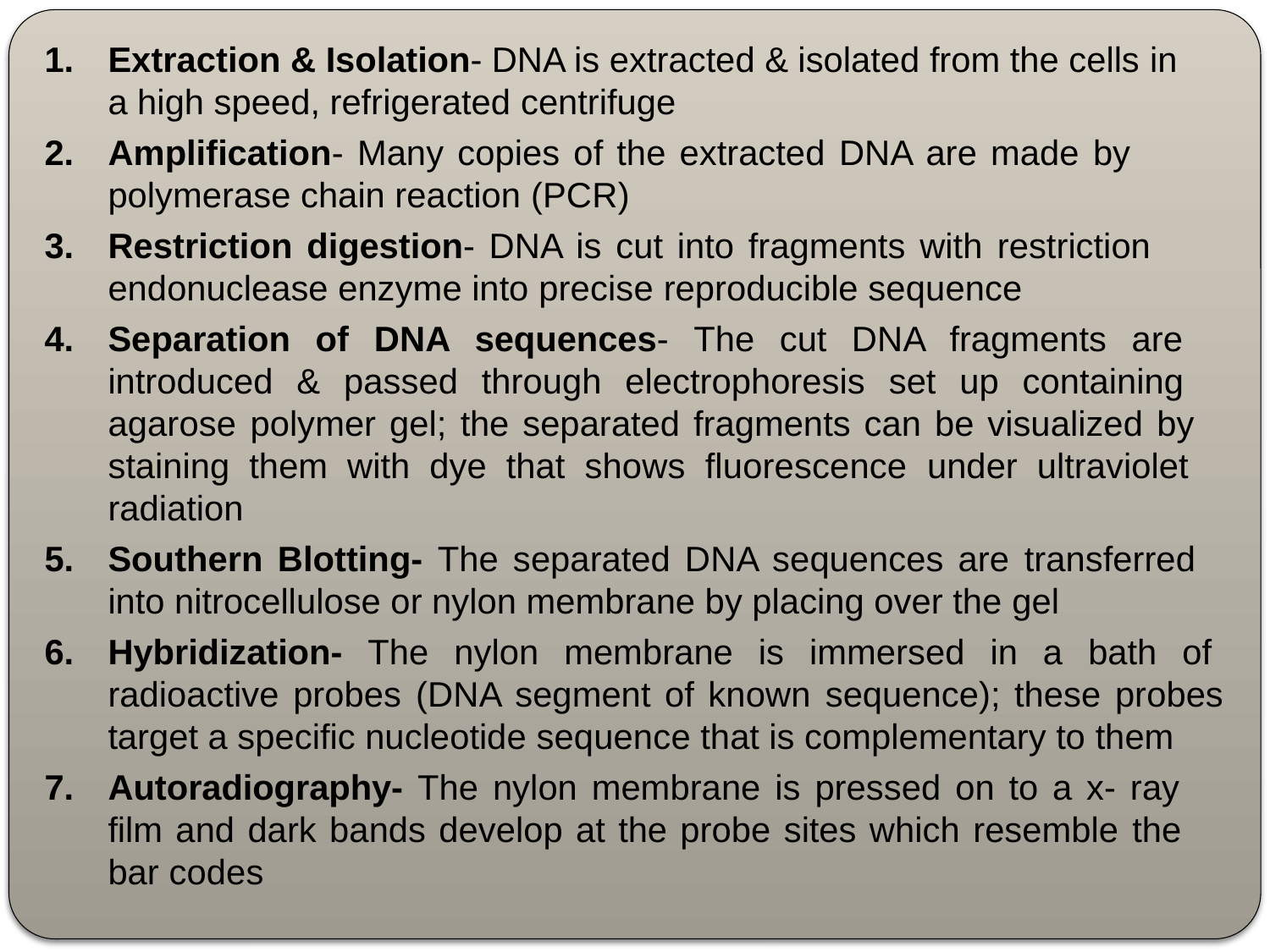

Extraction & Isolation- DNA is extracted & isolated from the cells in
a high speed, refrigerated centrifuge
Amplification- Many copies of the extracted DNA are made by  polymerase chain reaction (PCR)
Restriction digestion- DNA is cut into fragments with restriction  endonuclease enzyme into precise reproducible sequence
Separation of DNA sequences- The cut DNA fragments are  introduced & passed through electrophoresis set up containing  agarose polymer gel; the separated fragments can be visualized by  staining them with dye that shows fluorescence under ultraviolet  radiation
Southern Blotting- The separated DNA sequences are transferred  into nitrocellulose or nylon membrane by placing over the gel
Hybridization- The nylon membrane is immersed in a bath of  radioactive probes (DNA segment of known sequence); these probes  target a specific nucleotide sequence that is complementary to them
Autoradiography- The nylon membrane is pressed on to a x- ray  film and dark bands develop at the probe sites which resemble the  bar codes